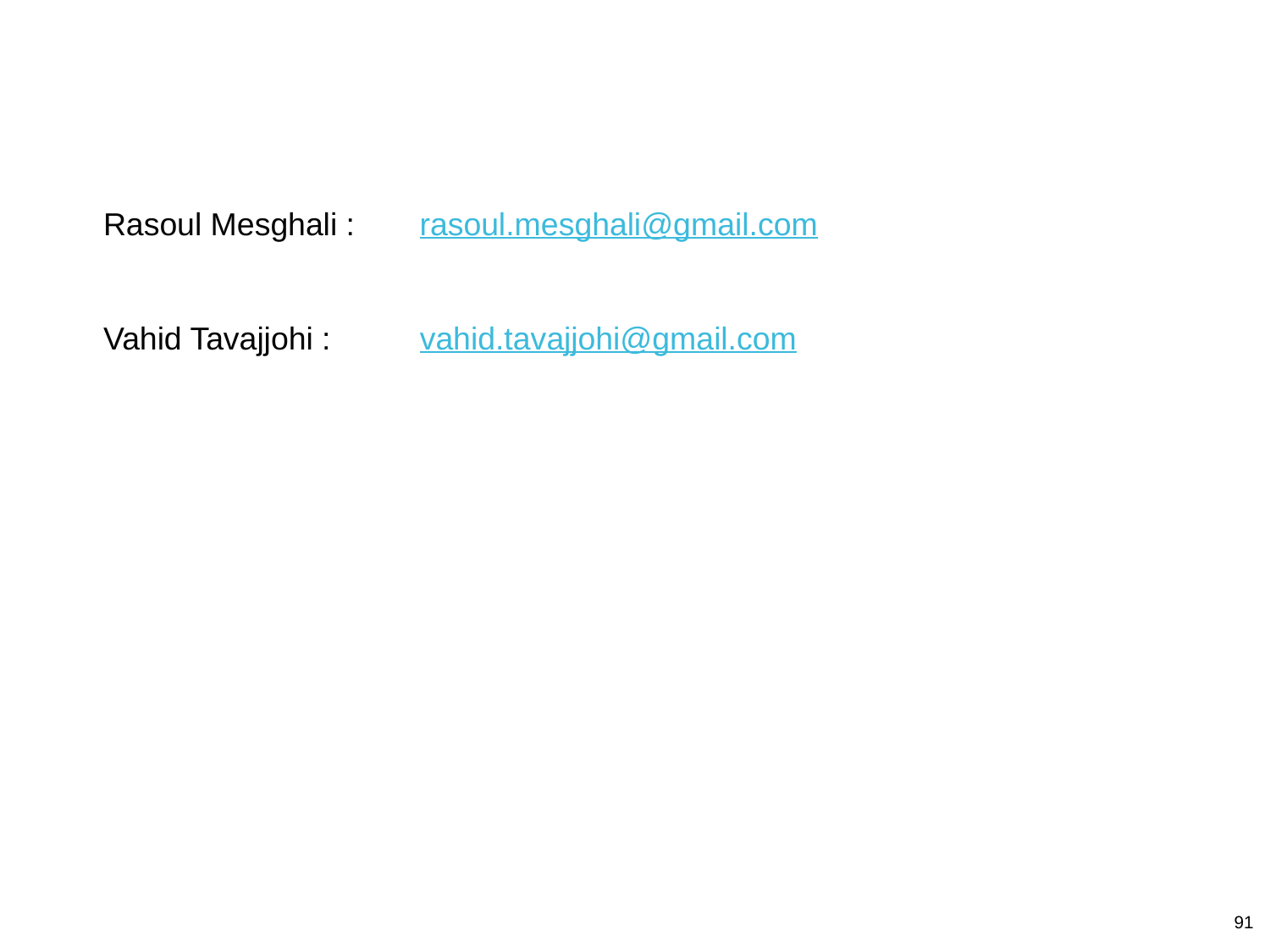

Rasoul Mesghali :	       rasoul.mesghali@gmail.com

Vahid Tavajjohi :          vahid.tavajjohi@gmail.com